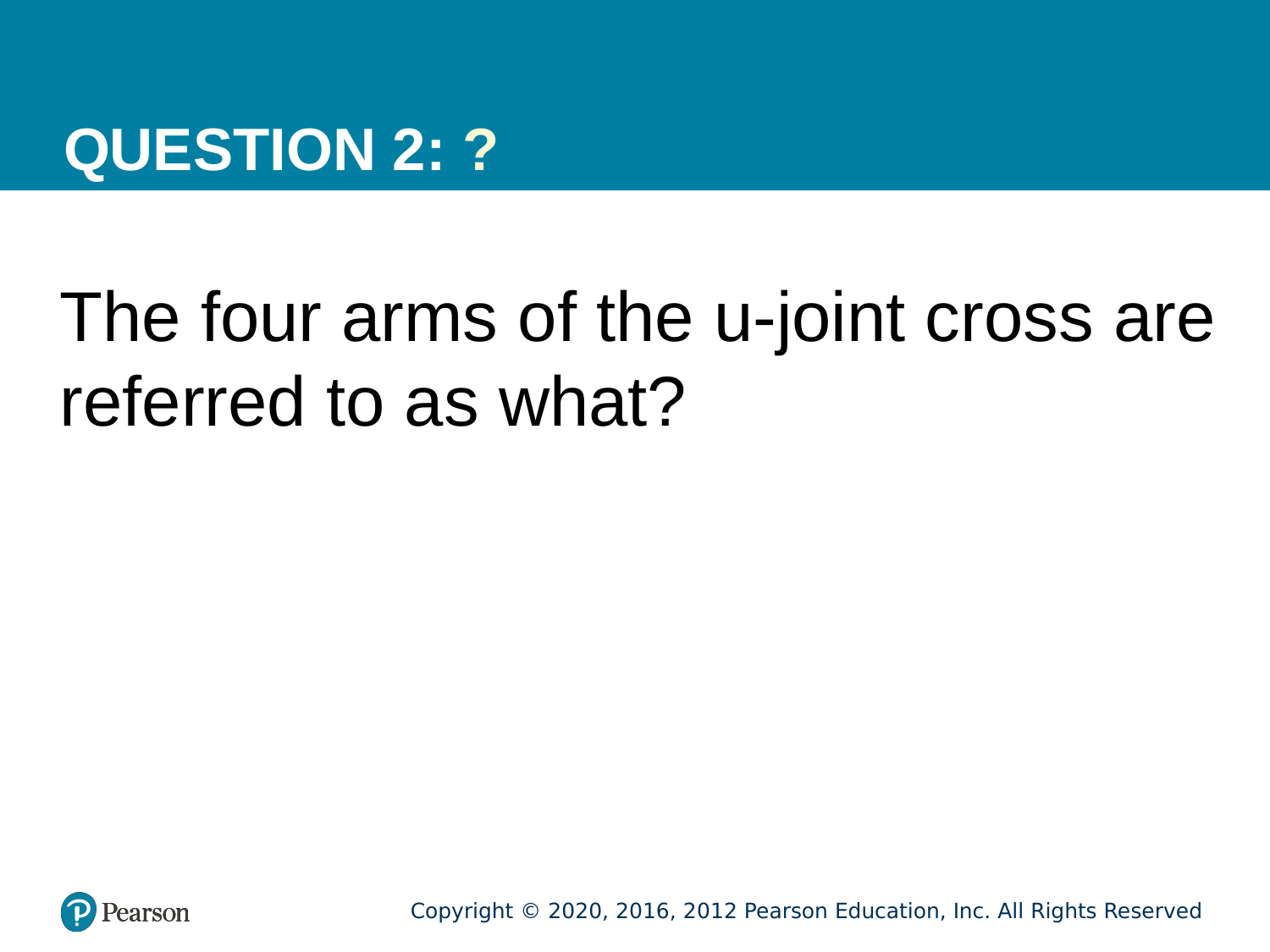

# QUESTION 2: ?
The four arms of the u-joint cross are referred to as what?